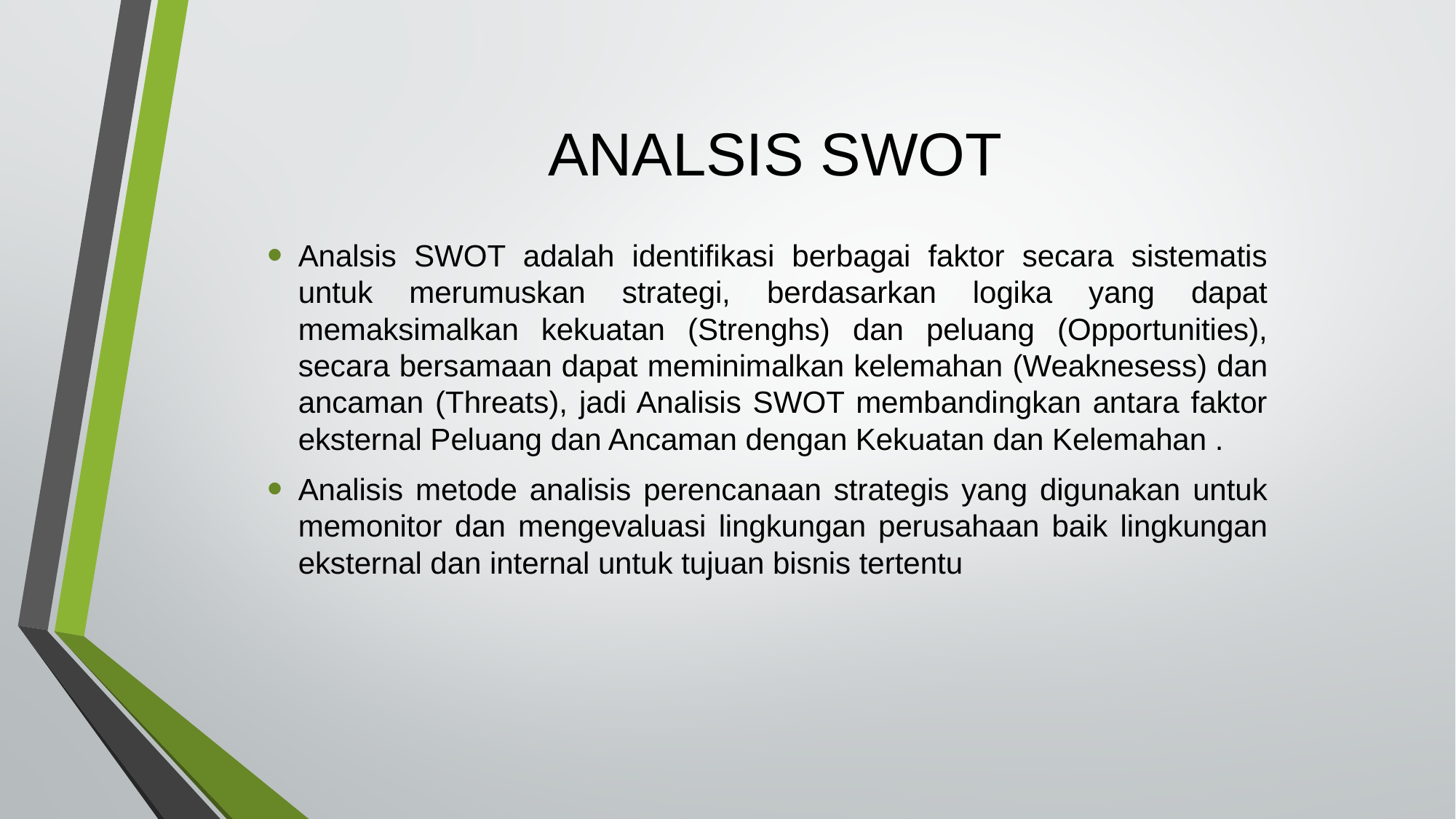

# ANALSIS SWOT
Analsis SWOT adalah identifikasi berbagai faktor secara sistematis untuk merumuskan strategi, berdasarkan logika yang dapat memaksimalkan kekuatan (Strenghs) dan peluang (Opportunities), secara bersamaan dapat meminimalkan kelemahan (Weaknesess) dan ancaman (Threats), jadi Analisis SWOT membandingkan antara faktor eksternal Peluang dan Ancaman dengan Kekuatan dan Kelemahan .
Analisis metode analisis perencanaan strategis yang digunakan untuk memonitor dan mengevaluasi lingkungan perusahaan baik lingkungan eksternal dan internal untuk tujuan bisnis tertentu